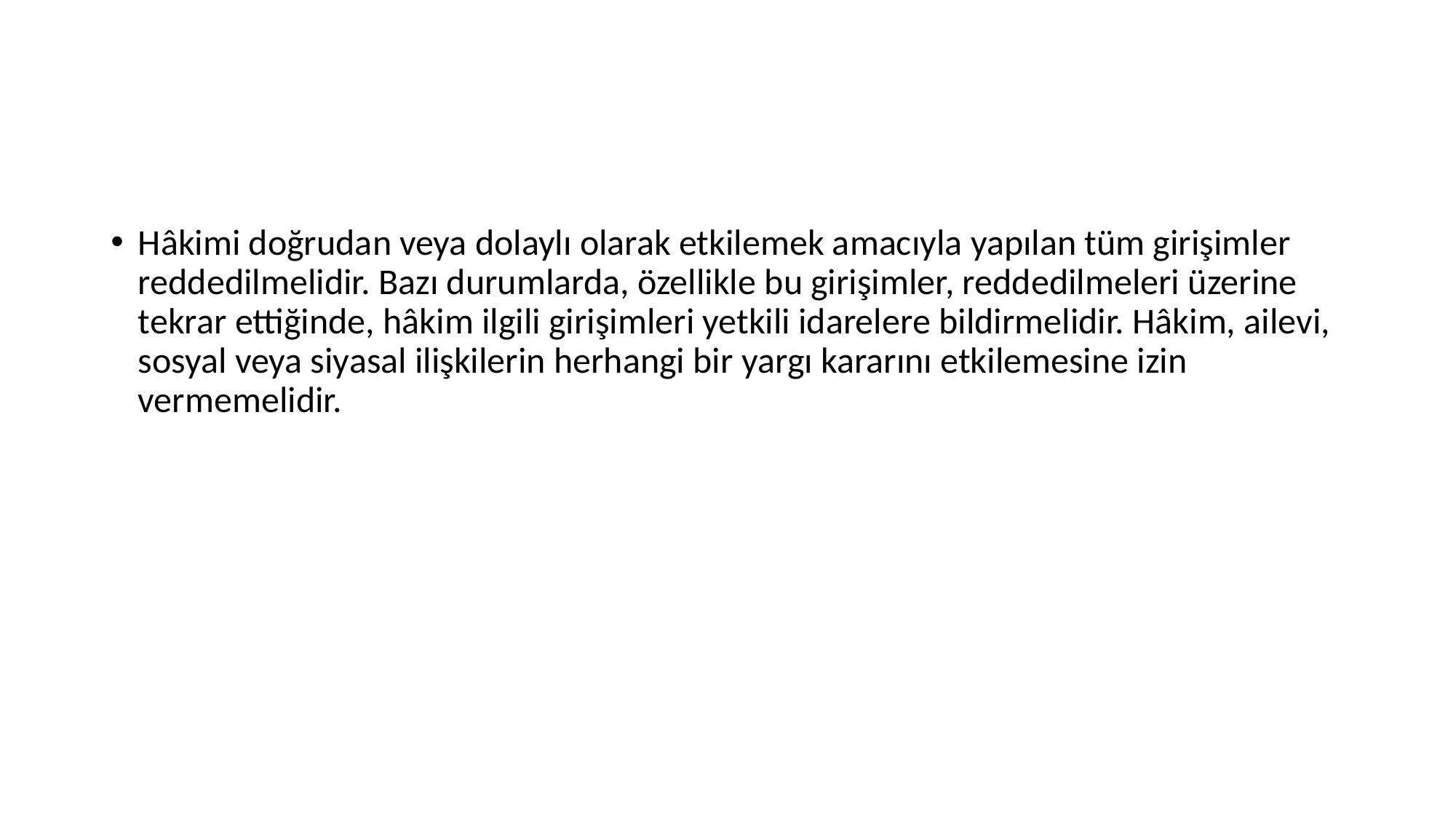

#
Hâkimi doğrudan veya dolaylı olarak etkilemek amacıyla yapılan tüm girişimler reddedilmelidir. Bazı durumlarda, özellikle bu girişimler, reddedilmeleri üzerine tekrar ettiğinde, hâkim ilgili girişimleri yetkili idarelere bildirmelidir. Hâkim, ailevi, sosyal veya siyasal ilişkilerin herhangi bir yargı kararını etkilemesine izin vermemelidir.